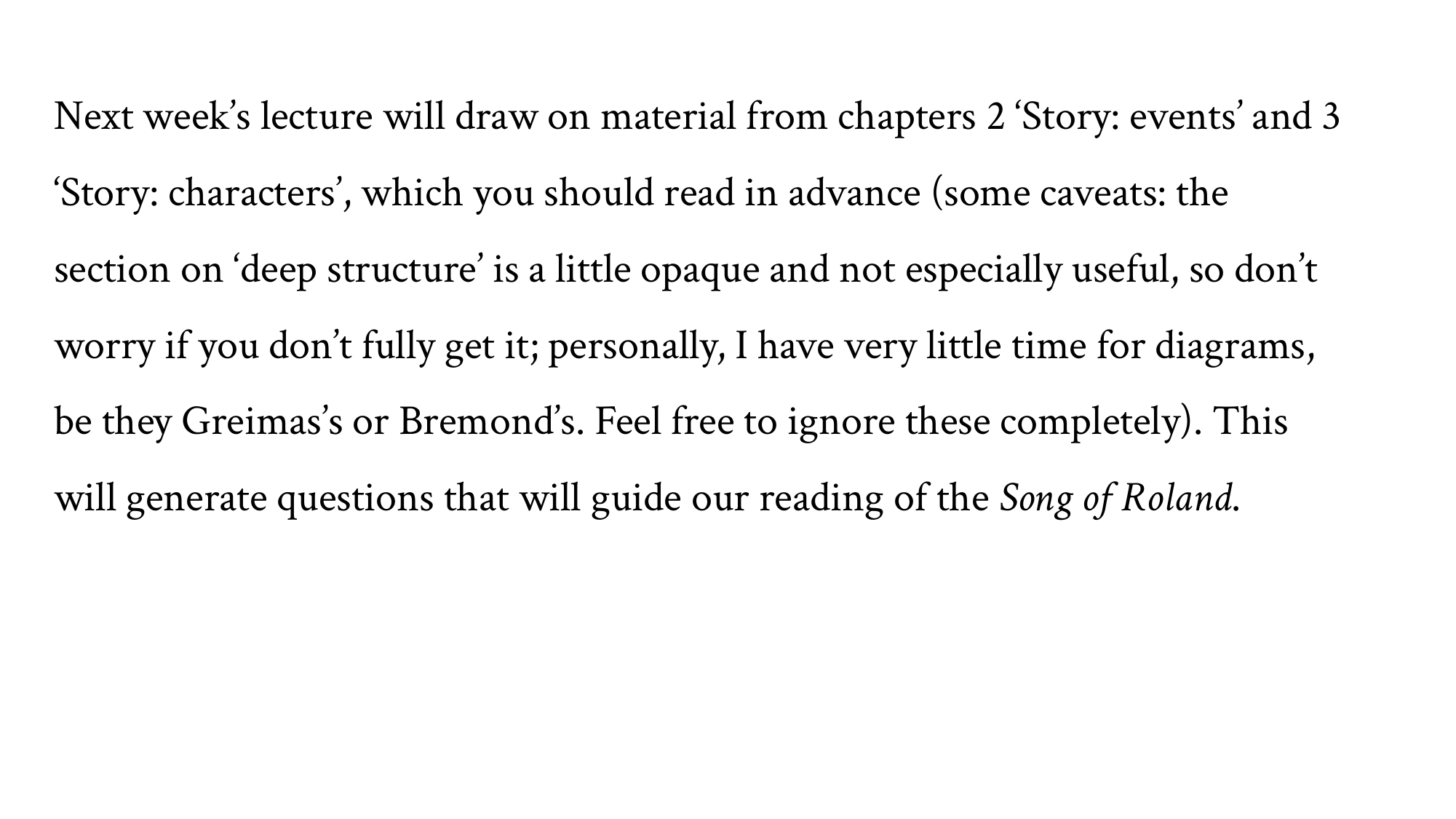

Next week’s lecture will draw on material from chapters 2 ‘Story: events’ and 3 ‘Story: characters’, which you should read in advance (some caveats: the section on ‘deep structure’ is a little opaque and not especially useful, so don’t worry if you don’t fully get it; personally, I have very little time for diagrams, be they Greimas’s or Bremond’s. Feel free to ignore these completely). This will generate questions that will guide our reading of the Song of Roland.